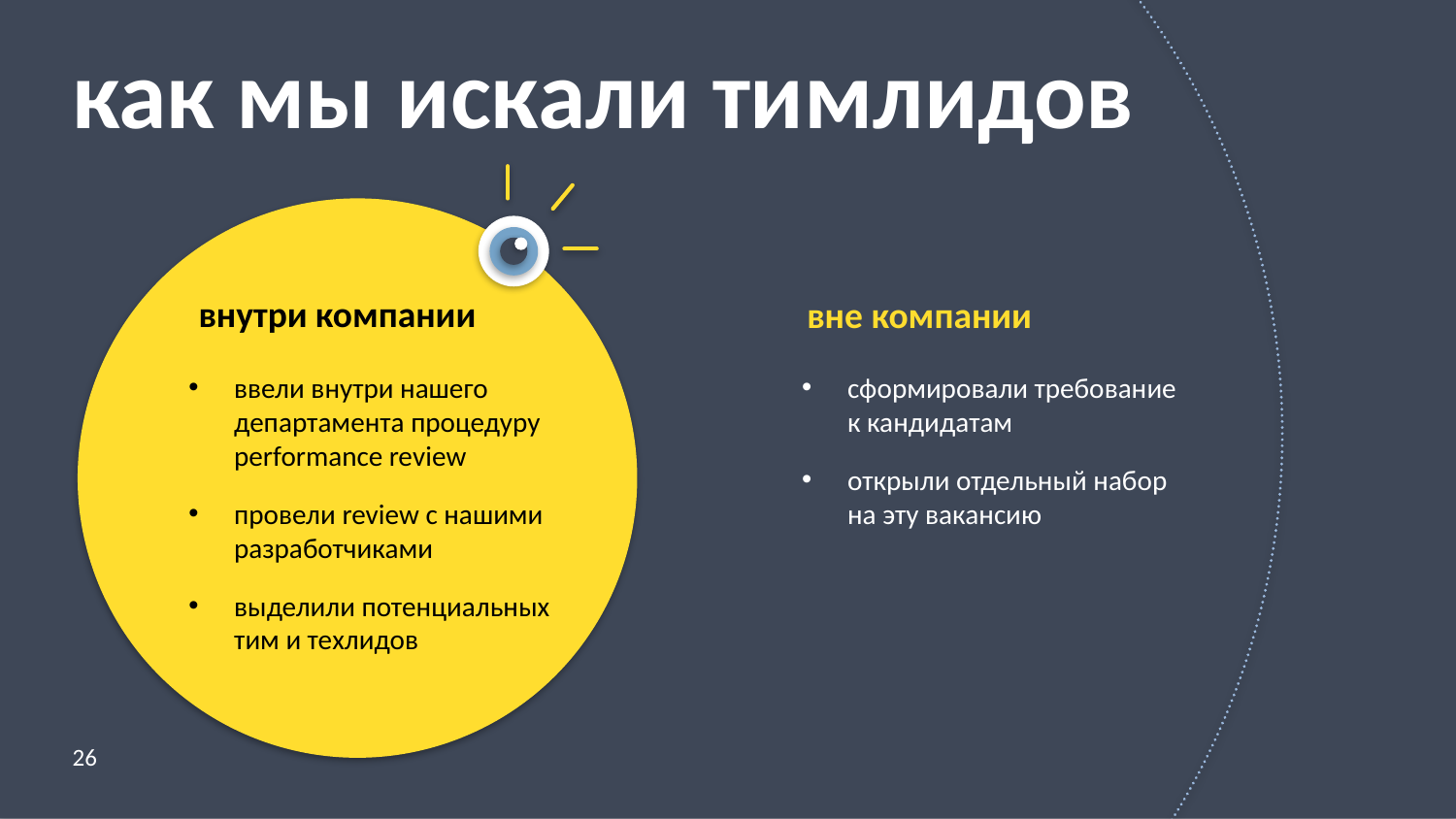

как мы искали тимлидов

внутри компании

вне компании
ввели внутри нашего департамента процедуру performance review
провели review с нашими разработчиками
выделили потенциальных тим и техлидов
сформировали требование
к кандидатам
открыли отдельный набор
на эту вакансию
26